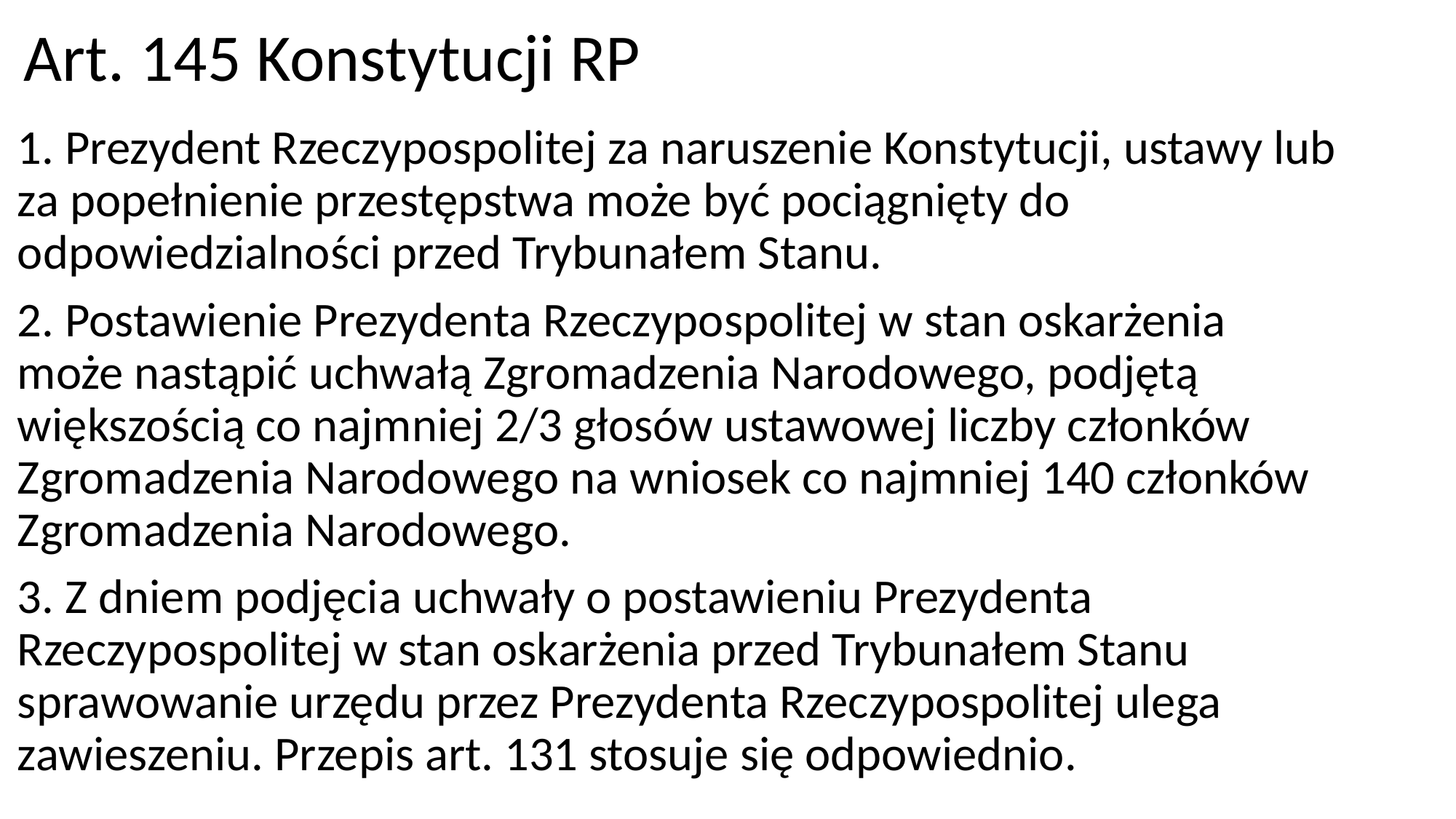

# Art. 145 Konstytucji RP
1. Prezydent Rzeczypospolitej za naruszenie Konstytucji, ustawy lub za popełnienie przestępstwa może być pociągnięty do odpowiedzialności przed Trybunałem Stanu.
2. Postawienie Prezydenta Rzeczypospolitej w stan oskarżenia może nastąpić uchwałą Zgromadzenia Narodowego, podjętą większością co najmniej 2/3 głosów ustawowej liczby członków Zgromadzenia Narodowego na wniosek co najmniej 140 członków Zgromadzenia Narodowego.
3. Z dniem podjęcia uchwały o postawieniu Prezydenta Rzeczypospolitej w stan oskarżenia przed Trybunałem Stanu sprawowanie urzędu przez Prezydenta Rzeczypospolitej ulega zawieszeniu. Przepis art. 131 stosuje się odpowiednio.